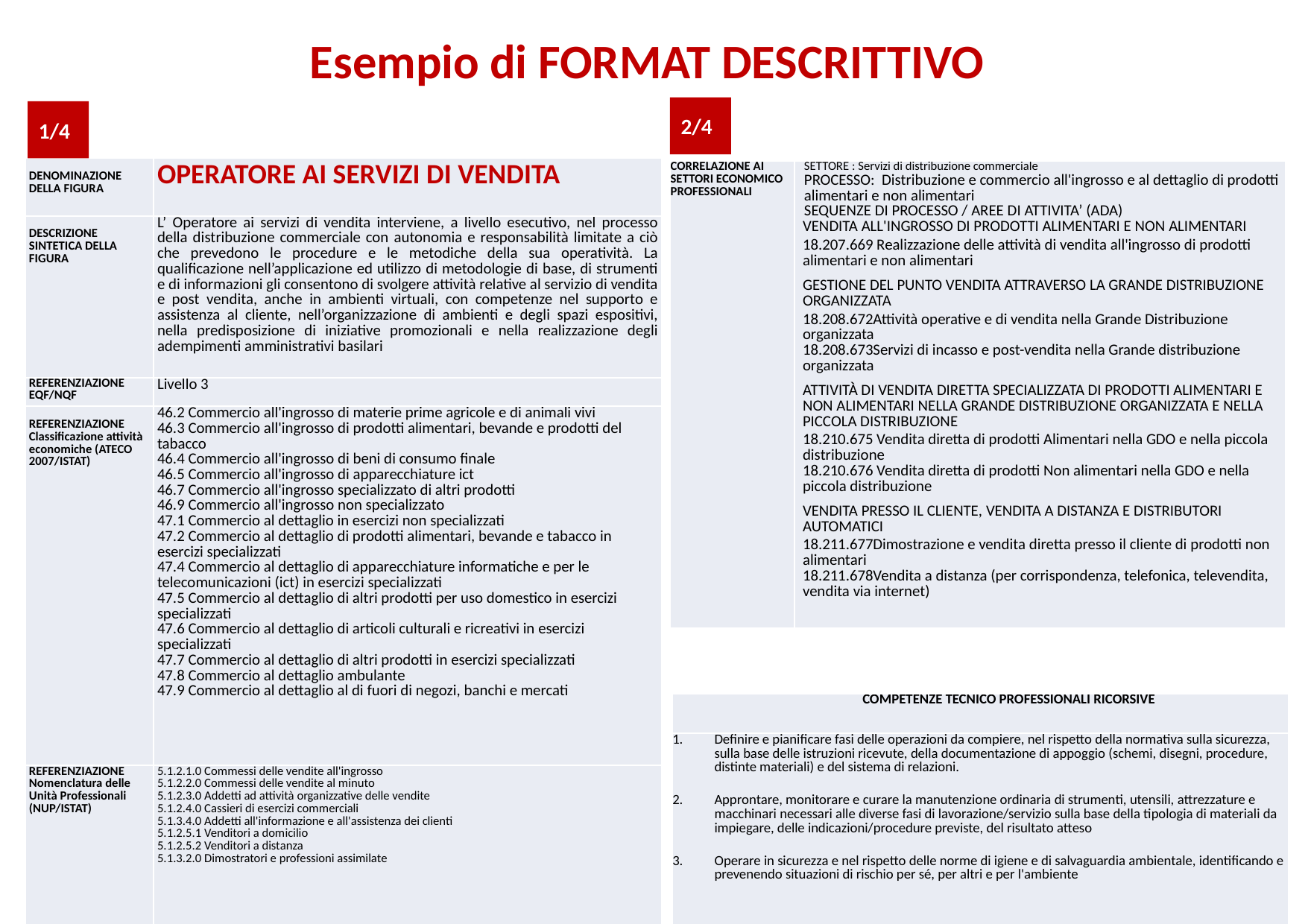

# Esempio di FORMAT DESCRITTIVO
2/4
1/4
| DENOMINAZIONE DELLA FIGURA | OPERATORE AI SERVIZI DI VENDITA |
| --- | --- |
| DESCRIZIONE SINTETICA DELLA FIGURA | L’ Operatore ai servizi di vendita interviene, a livello esecutivo, nel processo della distribuzione commerciale con autonomia e responsabilità limitate a ciò che prevedono le procedure e le metodiche della sua operatività. La qualificazione nell’applicazione ed utilizzo di metodologie di base, di strumenti e di informazioni gli consentono di svolgere attività relative al servizio di vendita e post vendita, anche in ambienti virtuali, con competenze nel supporto e assistenza al cliente, nell’organizzazione di ambienti e degli spazi espositivi, nella predisposizione di iniziative promozionali e nella realizzazione degli adempimenti amministrativi basilari |
| REFERENZIAZIONE EQF/NQF | Livello 3 |
| REFERENZIAZIONE Classificazione attività economiche (ATECO 2007/ISTAT) | 46.2 Commercio all'ingrosso di materie prime agricole e di animali vivi 46.3 Commercio all'ingrosso di prodotti alimentari, bevande e prodotti del tabacco 46.4 Commercio all'ingrosso di beni di consumo finale 46.5 Commercio all'ingrosso di apparecchiature ict 46.7 Commercio all'ingrosso specializzato di altri prodotti 46.9 Commercio all'ingrosso non specializzato 47.1 Commercio al dettaglio in esercizi non specializzati 47.2 Commercio al dettaglio di prodotti alimentari, bevande e tabacco in esercizi specializzati 47.4 Commercio al dettaglio di apparecchiature informatiche e per le telecomunicazioni (ict) in esercizi specializzati 47.5 Commercio al dettaglio di altri prodotti per uso domestico in esercizi specializzati 47.6 Commercio al dettaglio di articoli culturali e ricreativi in esercizi specializzati 47.7 Commercio al dettaglio di altri prodotti in esercizi specializzati 47.8 Commercio al dettaglio ambulante 47.9 Commercio al dettaglio al di fuori di negozi, banchi e mercati |
| REFERENZIAZIONE Nomenclatura delle Unità Professionali (NUP/ISTAT) | 5.1.2.1.0 Commessi delle vendite all'ingrosso 5.1.2.2.0 Commessi delle vendite al minuto 5.1.2.3.0 Addetti ad attività organizzative delle vendite 5.1.2.4.0 Cassieri di esercizi commerciali 5.1.3.4.0 Addetti all'informazione e all'assistenza dei clienti 5.1.2.5.1 Venditori a domicilio 5.1.2.5.2 Venditori a distanza 5.1.3.2.0 Dimostratori e professioni assimilate |
| CORRELAZIONE AI SETTORI ECONOMICO PROFESSIONALI | SETTORE : Servizi di distribuzione commerciale PROCESSO:  Distribuzione e commercio all'ingrosso e al dettaglio di prodotti alimentari e non alimentari SEQUENZE DI PROCESSO / AREE DI ATTIVITA’ (ADA) VENDITA ALL'INGROSSO DI PRODOTTI ALIMENTARI E NON ALIMENTARI 18.207.669 Realizzazione delle attività di vendita all'ingrosso di prodotti alimentari e non alimentari GESTIONE DEL PUNTO VENDITA ATTRAVERSO LA GRANDE DISTRIBUZIONE ORGANIZZATA 18.208.672Attività operative e di vendita nella Grande Distribuzione organizzata 18.208.673Servizi di incasso e post-vendita nella Grande distribuzione organizzata ATTIVITÀ DI VENDITA DIRETTA SPECIALIZZATA DI PRODOTTI ALIMENTARI E NON ALIMENTARI NELLA GRANDE DISTRIBUZIONE ORGANIZZATA E NELLA PICCOLA DISTRIBUZIONE 18.210.675 Vendita diretta di prodotti Alimentari nella GDO e nella piccola distribuzione 18.210.676 Vendita diretta di prodotti Non alimentari nella GDO e nella piccola distribuzione VENDITA PRESSO IL CLIENTE, VENDITA A DISTANZA E DISTRIBUTORI AUTOMATICI 18.211.677Dimostrazione e vendita diretta presso il cliente di prodotti non alimentari 18.211.678Vendita a distanza (per corrispondenza, telefonica, televendita, vendita via internet) |
| --- | --- |
| COMPETENZE TECNICO PROFESSIONALI RICORSIVE |
| --- |
| Definire e pianificare fasi delle operazioni da compiere, nel rispetto della normativa sulla sicurezza, sulla base delle istruzioni ricevute, della documentazione di appoggio (schemi, disegni, procedure, distinte materiali) e del sistema di relazioni. Approntare, monitorare e curare la manutenzione ordinaria di strumenti, utensili, attrezzature e macchinari necessari alle diverse fasi di lavorazione/servizio sulla base della tipologia di materiali da impiegare, delle indicazioni/procedure previste, del risultato atteso Operare in sicurezza e nel rispetto delle norme di igiene e di salvaguardia ambientale, identificando e prevenendo situazioni di rischio per sé, per altri e per l'ambiente |